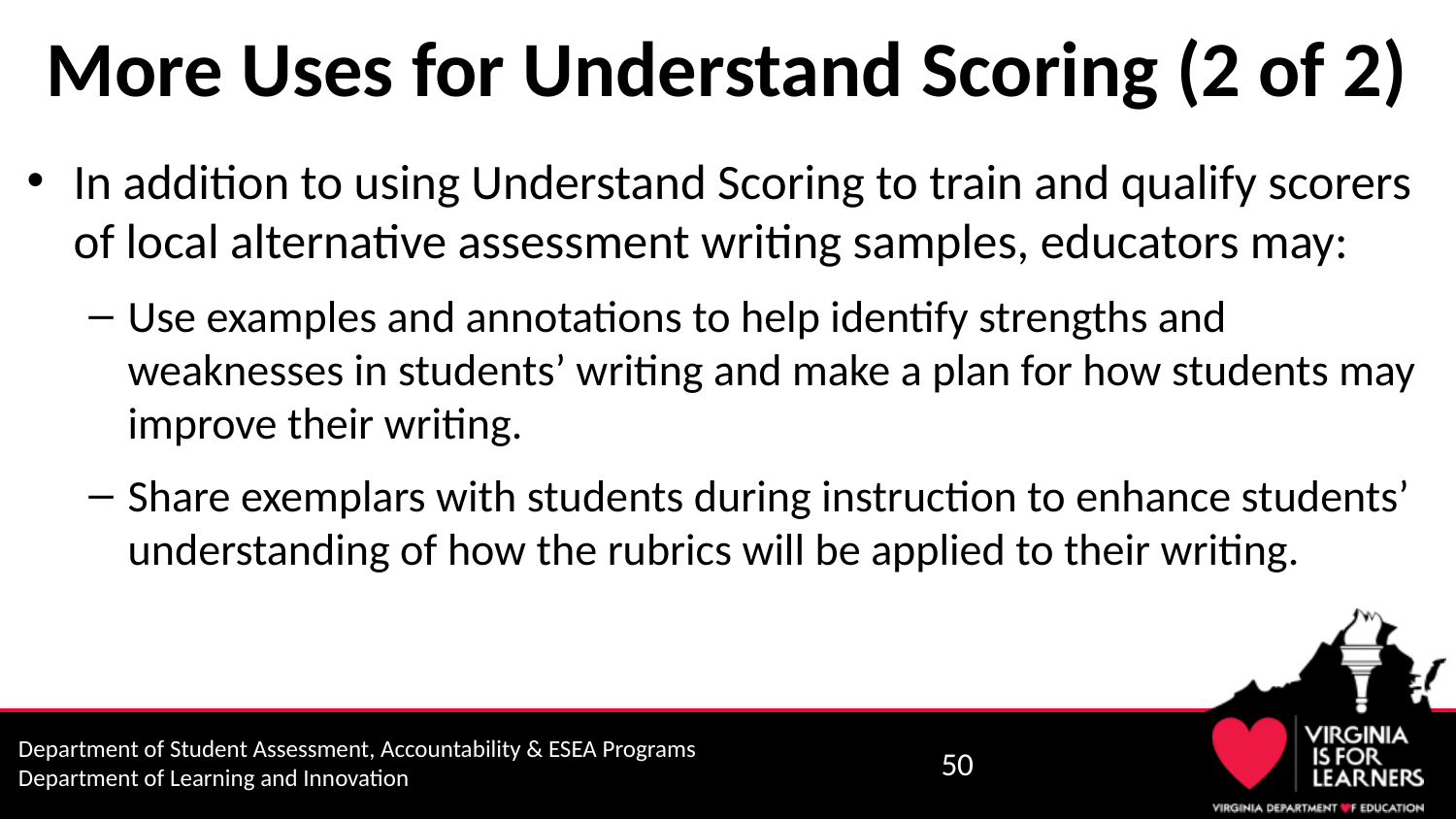

# More Uses for Understand Scoring (2 of 2)
In addition to using Understand Scoring to train and qualify scorers of local alternative assessment writing samples, educators may:
Use examples and annotations to help identify strengths and weaknesses in students’ writing and make a plan for how students may improve their writing.
Share exemplars with students during instruction to enhance students’ understanding of how the rubrics will be applied to their writing.